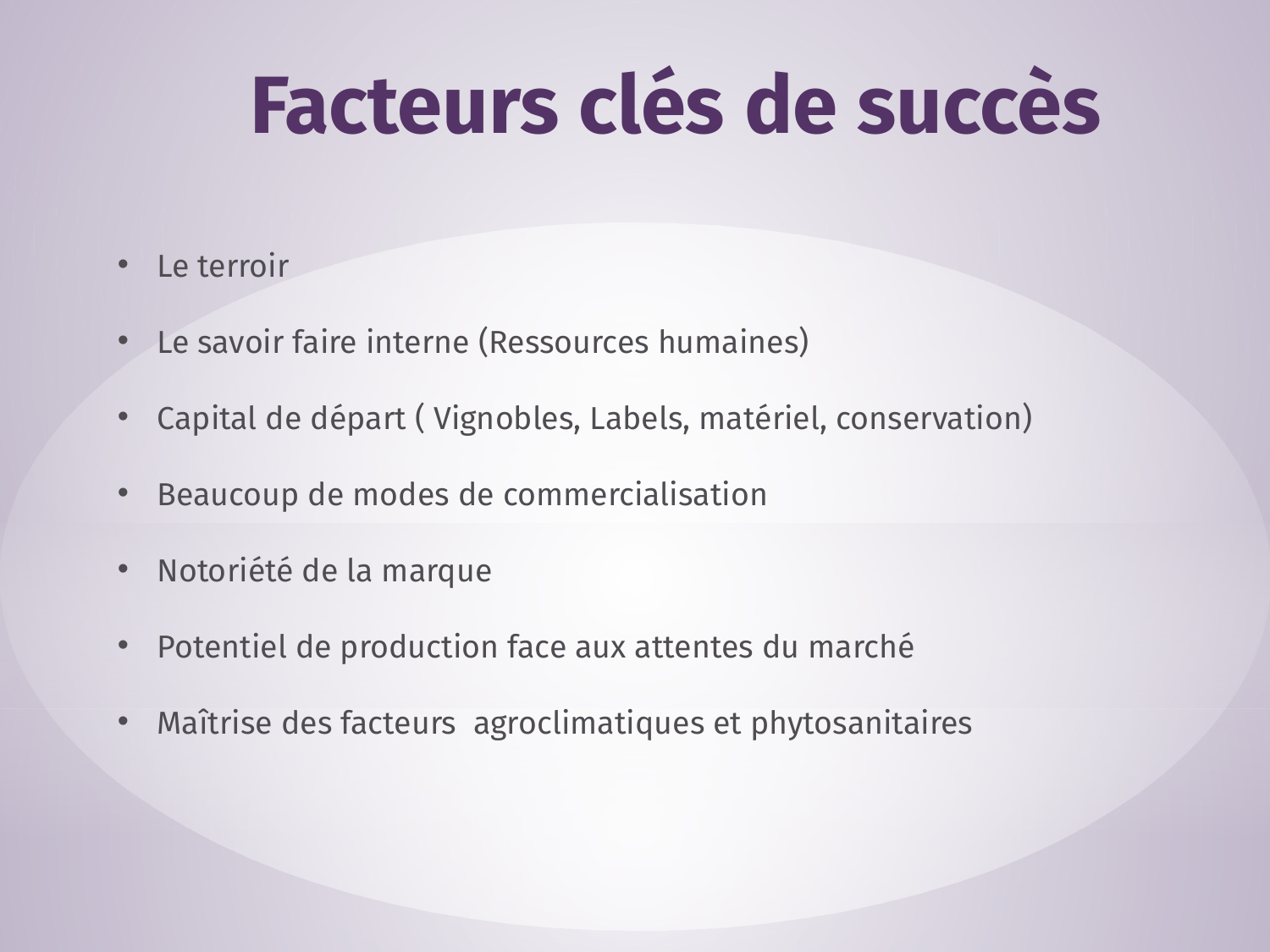

# Facteurs clés de succès
Le terroir

Le savoir faire interne (Ressources humaines)

Capital de départ ( Vignobles, Labels, matériel, conservation)

Beaucoup de modes de commercialisation

Notoriété de la marque

Potentiel de production face aux attentes du marché

Maîtrise des facteurs  agroclimatiques et phytosanitaires